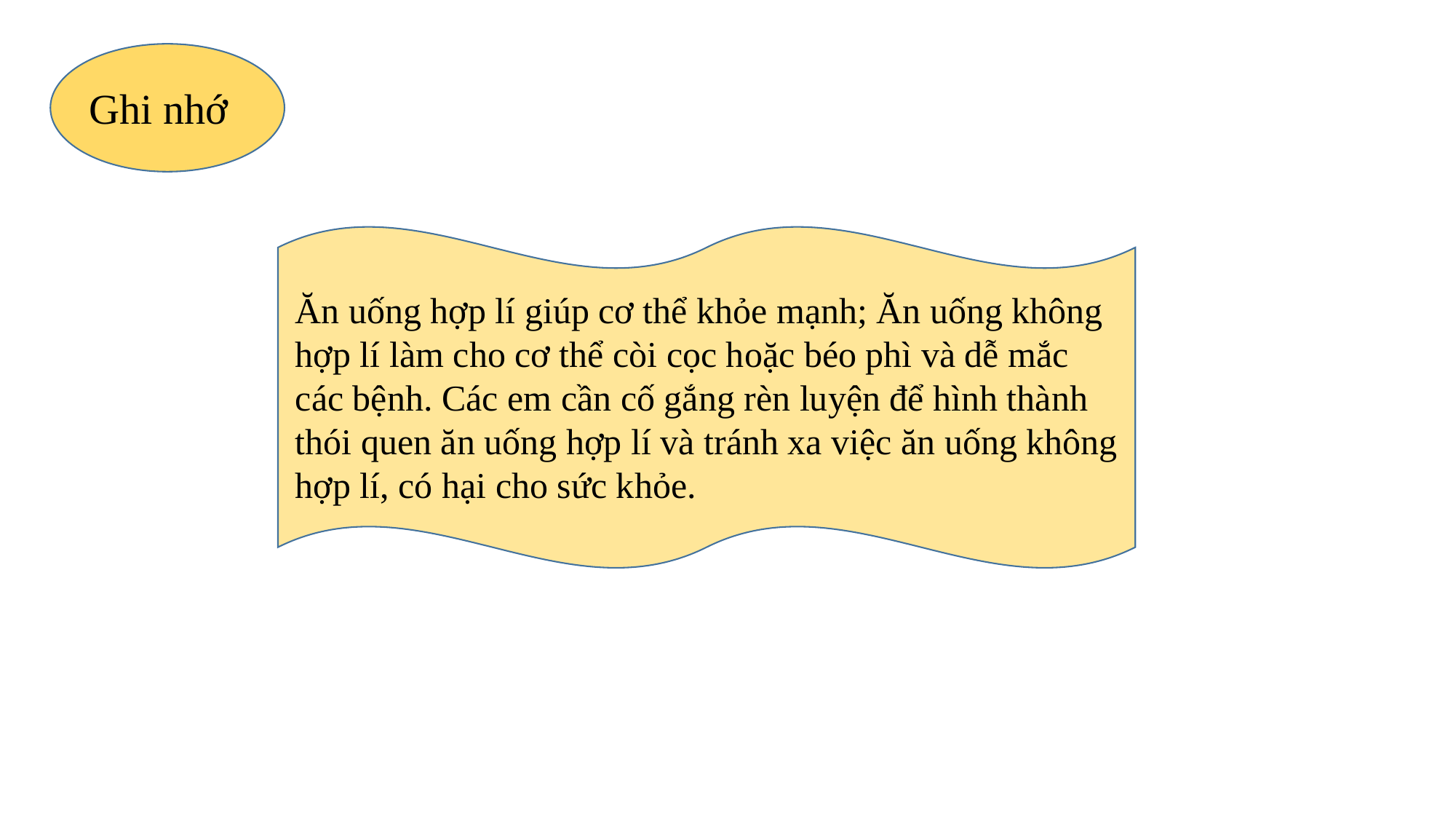

Ghi nhớ

Ăn uống hợp lí giúp cơ thể khỏe mạnh; Ăn uống không hợp lí làm cho cơ thể còi cọc hoặc béo phì và dễ mắc các bệnh. Các em cần cố gắng rèn luyện để hình thành thói quen ăn uống hợp lí và tránh xa việc ăn uống không hợp lí, có hại cho sức khỏe.